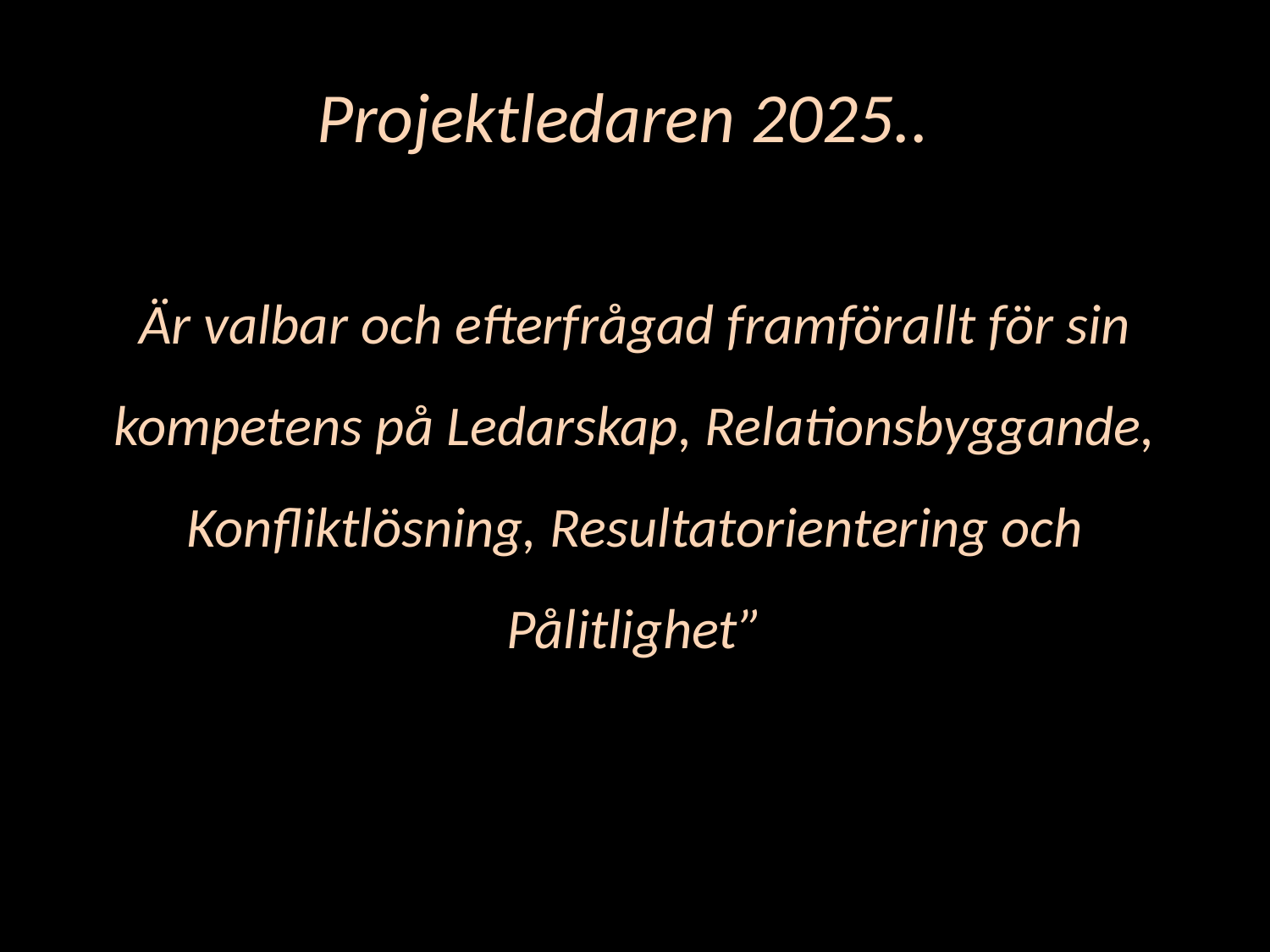

Projektledaren 2025..
Är valbar och efterfrågad framförallt för sin kompetens på Ledarskap, Relationsbyggande, Konfliktlösning, Resultatorientering och Pålitlighet”